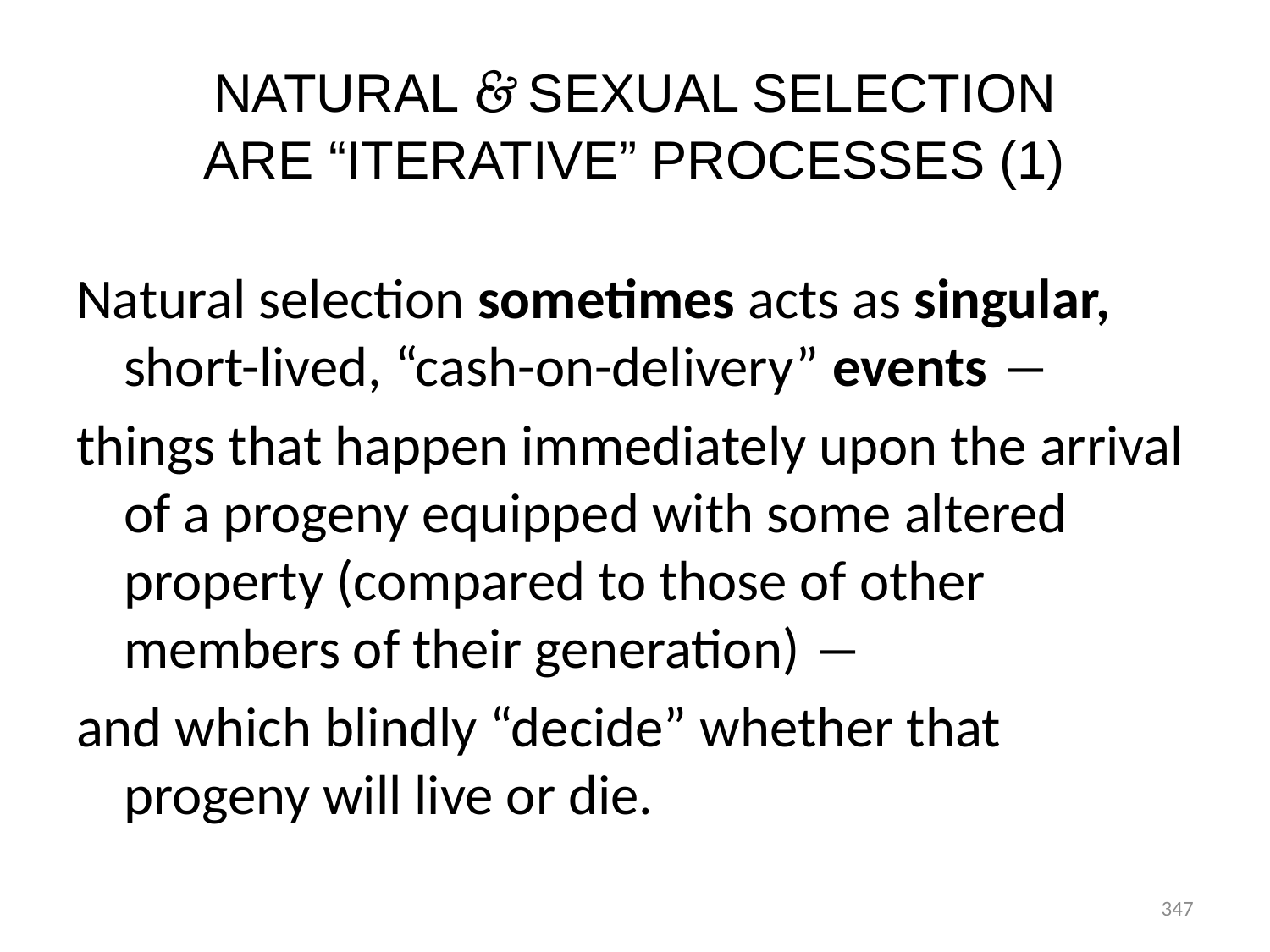

# NATURAL & SEXUAL SELECTION ARE “ITERATIVE” PROCESSES (1)
Natural selection sometimes acts as singular, short-lived, “cash-on-delivery” events ―
things that happen immediately upon the arrival of a progeny equipped with some altered property (compared to those of other members of their generation) ―
and which blindly “decide” whether that progeny will live or die.
347